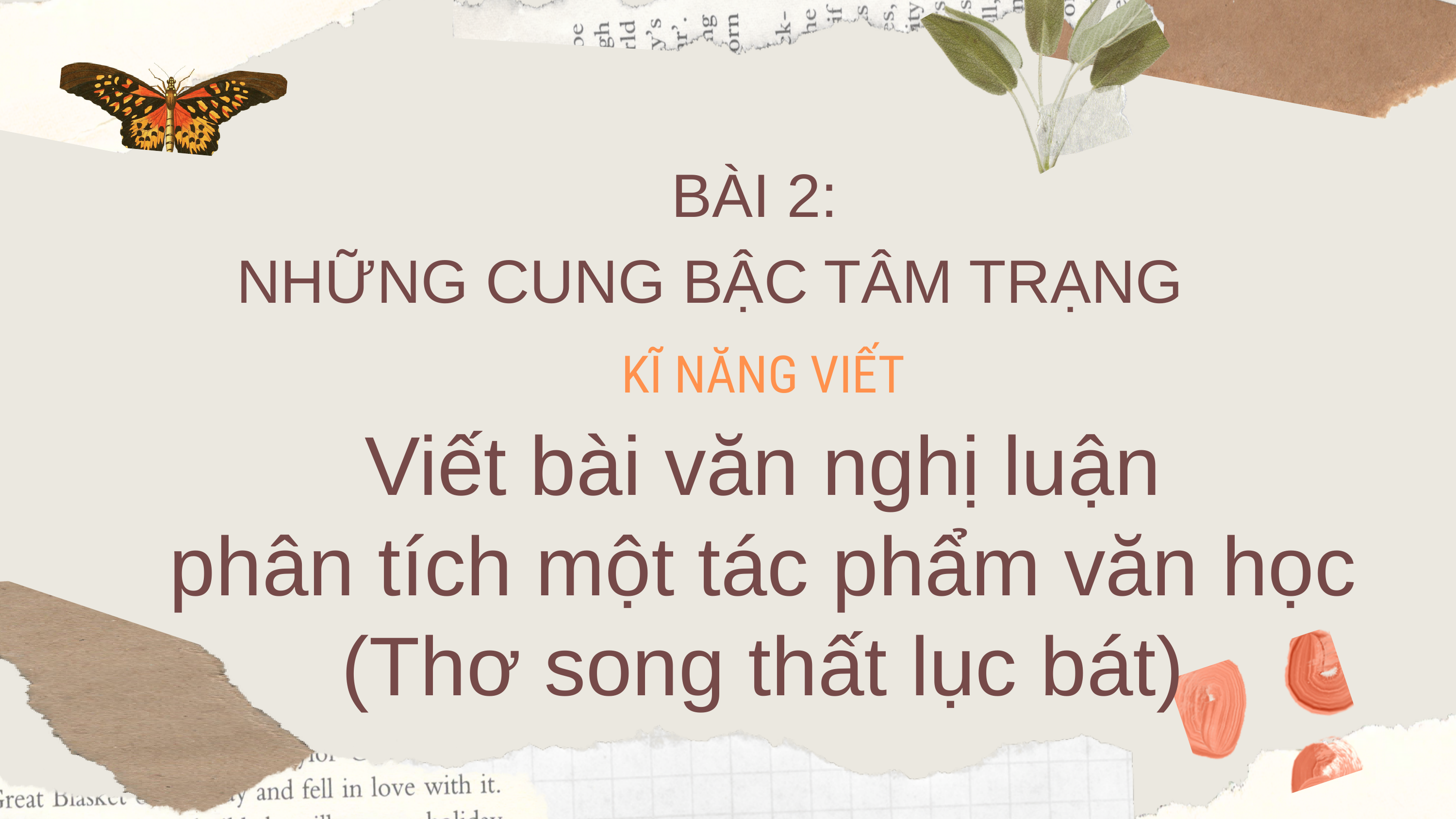

BÀI 2:
NHỮNG CUNG BẬC TÂM TRẠNG
KĨ NĂNG VIẾT
Viết bài văn nghị luận
 phân tích một tác phẩm văn học
(Thơ song thất lục bát)